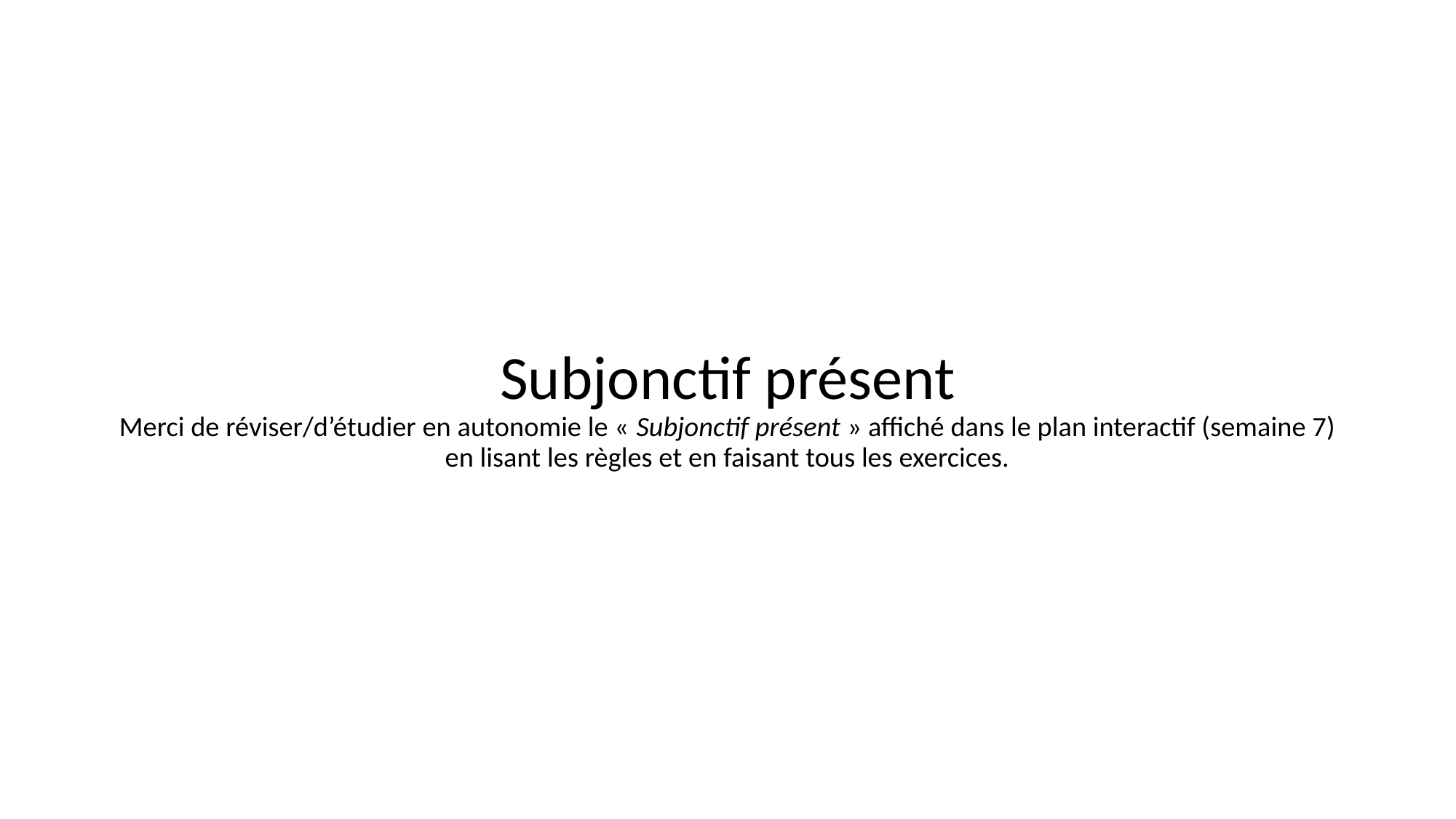

# Subjonctif présent Merci de réviser/d’étudier en autonomie le « Subjonctif présent » affiché dans le plan interactif (semaine 7) en lisant les règles et en faisant tous les exercices.